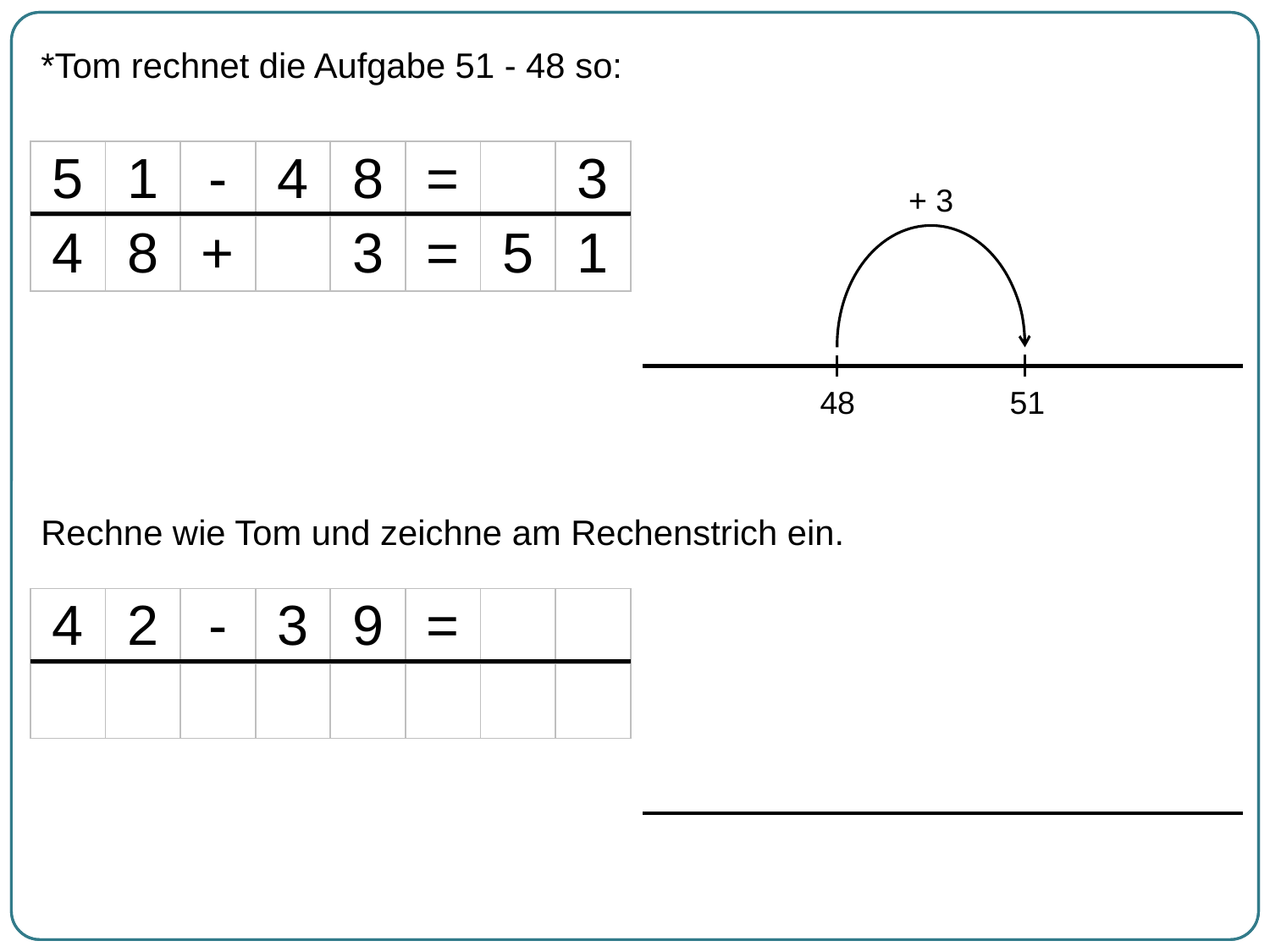

*Tom rechnet die Aufgabe 51 - 48 so:
| 5 | 1 | - | 4 | 8 | = |  | 3 |
| --- | --- | --- | --- | --- | --- | --- | --- |
| 4 | 8 | + |  | 3 | = | 5 | 1 |
+ 3
48
51

Rechne wie Tom und zeichne am Rechenstrich ein.
| 4 | 2 | - | 3 | 9 | = |  |  |
| --- | --- | --- | --- | --- | --- | --- | --- |
|  |  |  |  |  |  |  |  |